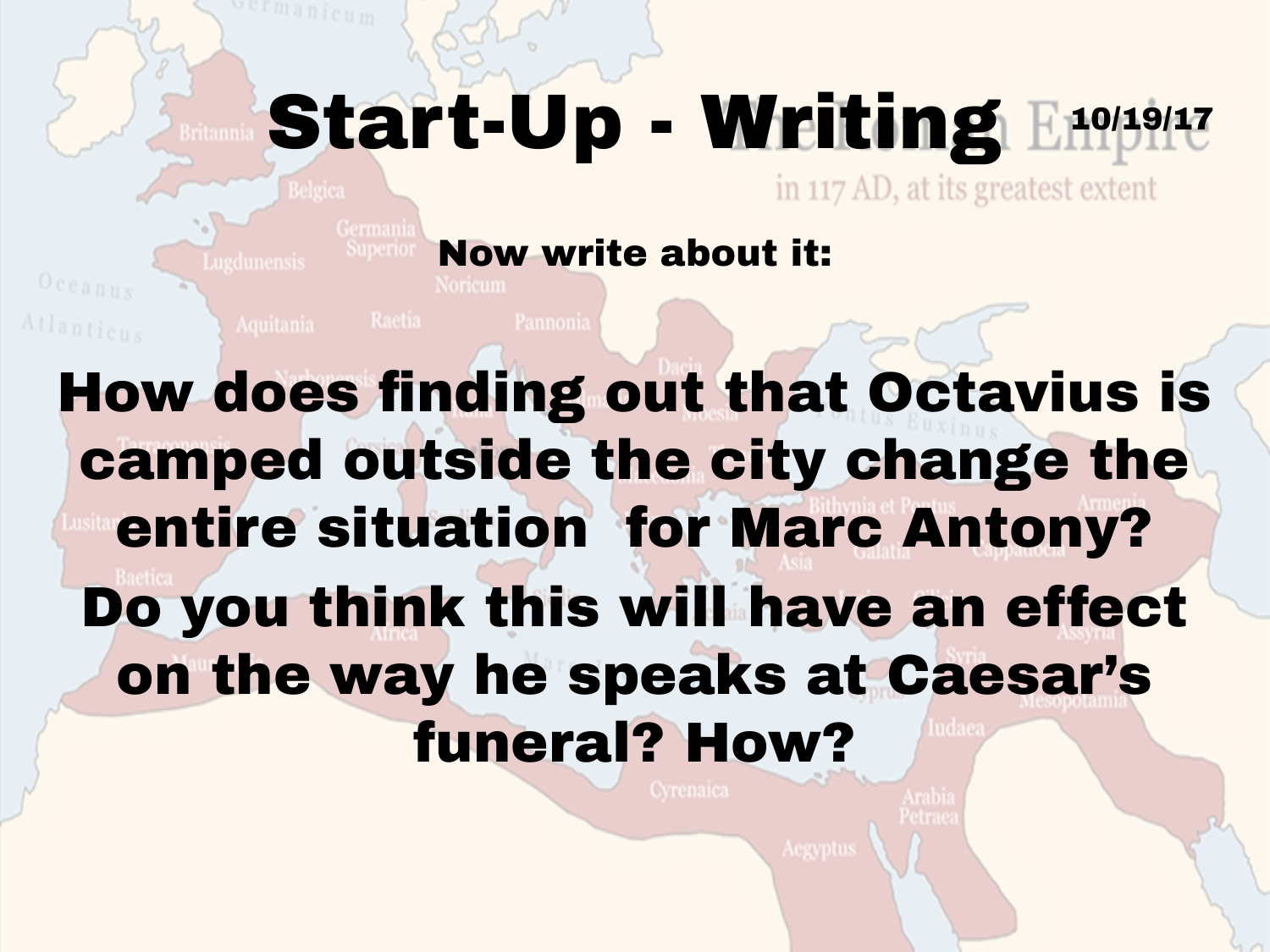

# Start-Up - Writing
10/19/17
Now write about it:

How does finding out that Octavius is camped outside the city change the entire situation  for Marc Antony?
Do you think this will have an effect on the way he speaks at Caesar’s funeral? How?